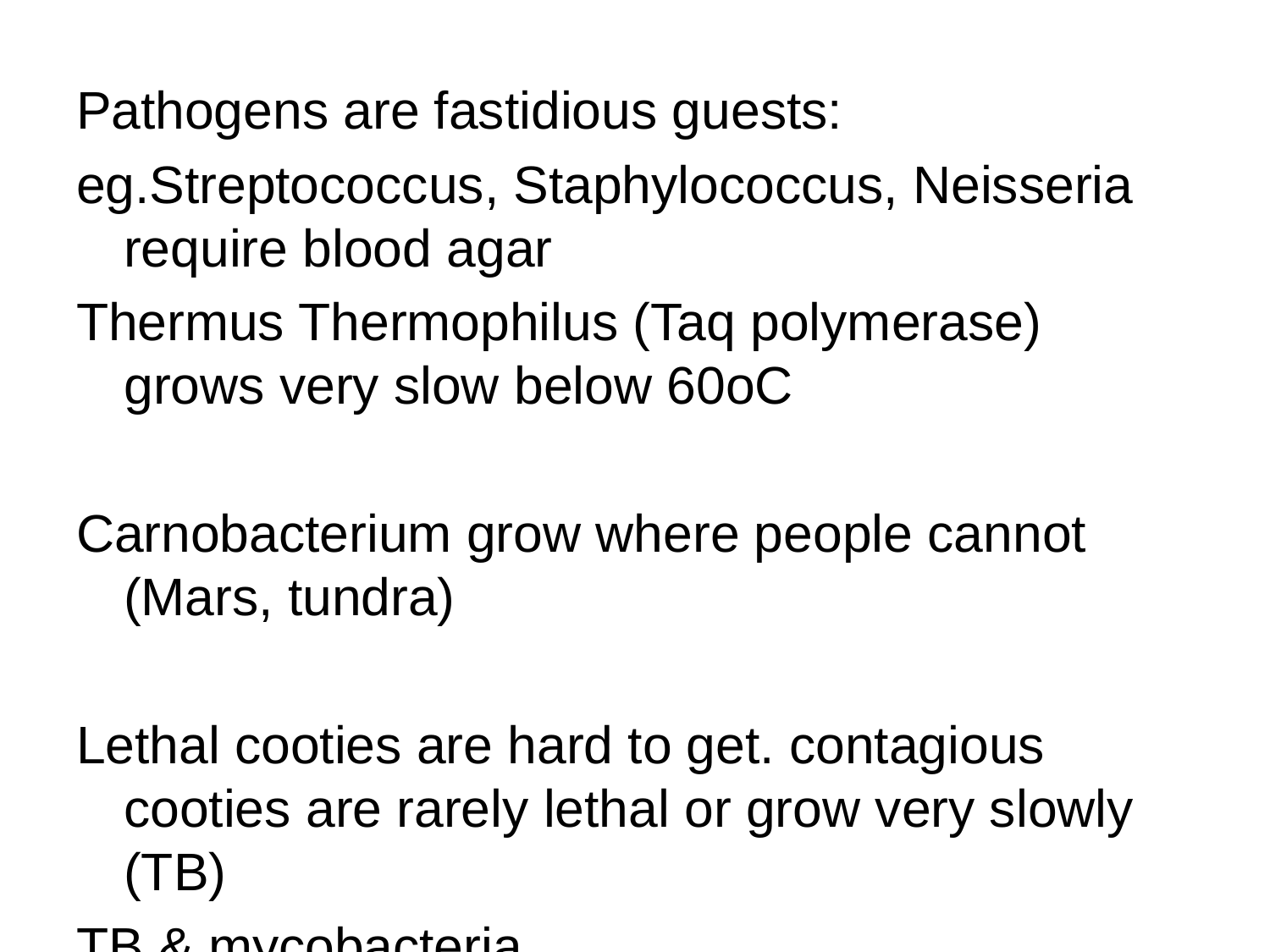

Pathogens are fastidious guests:
eg.Streptococcus, Staphylococcus, Neisseria require blood agar
Thermus Thermophilus (Taq polymerase) grows very slow below 60oC

Carnobacterium grow where people cannot (Mars, tundra)

Lethal cooties are hard to get. contagious cooties are rarely lethal or grow very slowly (TB)
TB & mycobacteria